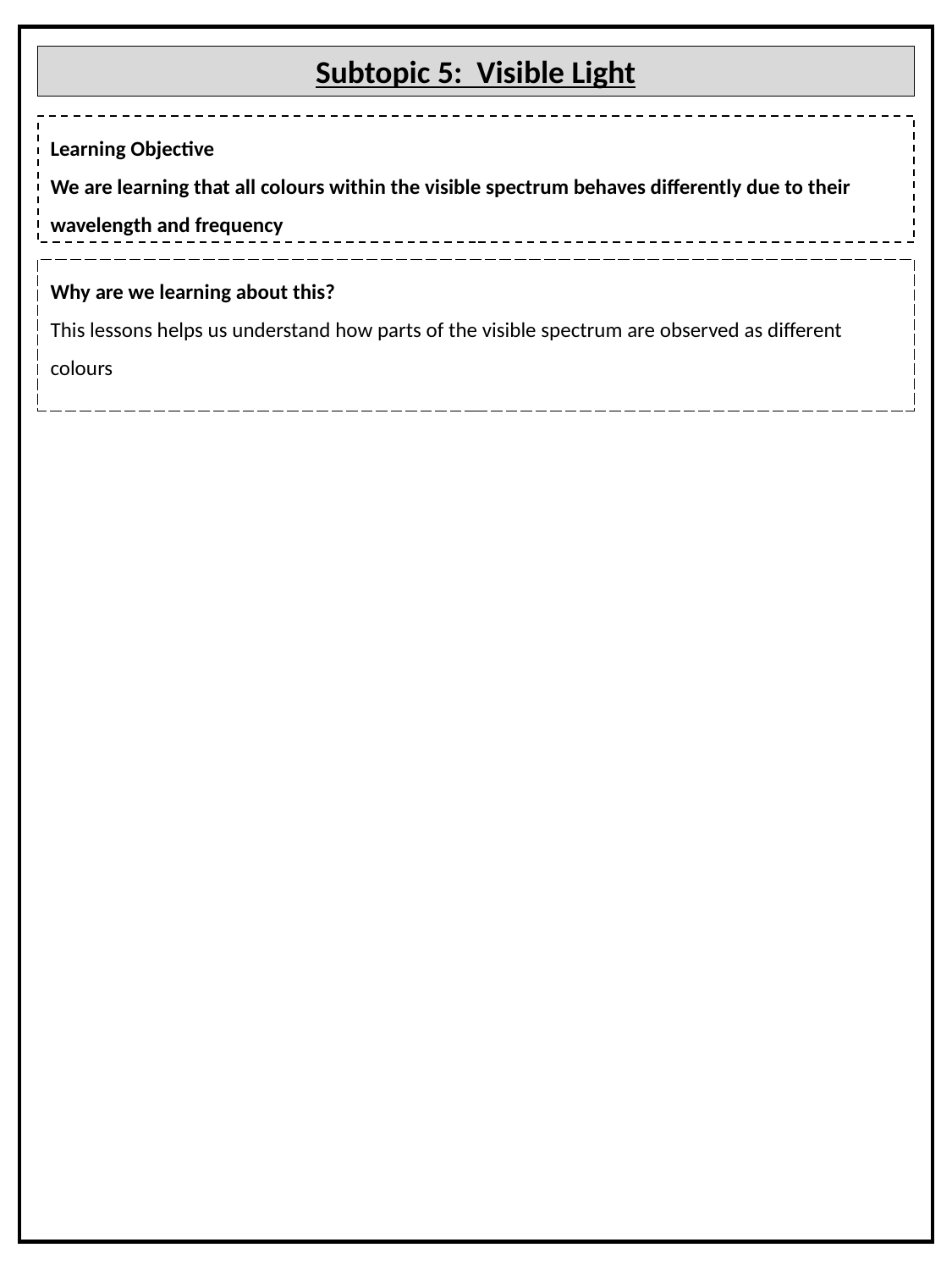

Subtopic 5:  Visible Light
Learning Objective
We are learning that all colours within the visible spectrum behaves differently due to their wavelength and frequency
Why are we learning about this?
This lessons helps us understand how parts of the visible spectrum are observed as different colours